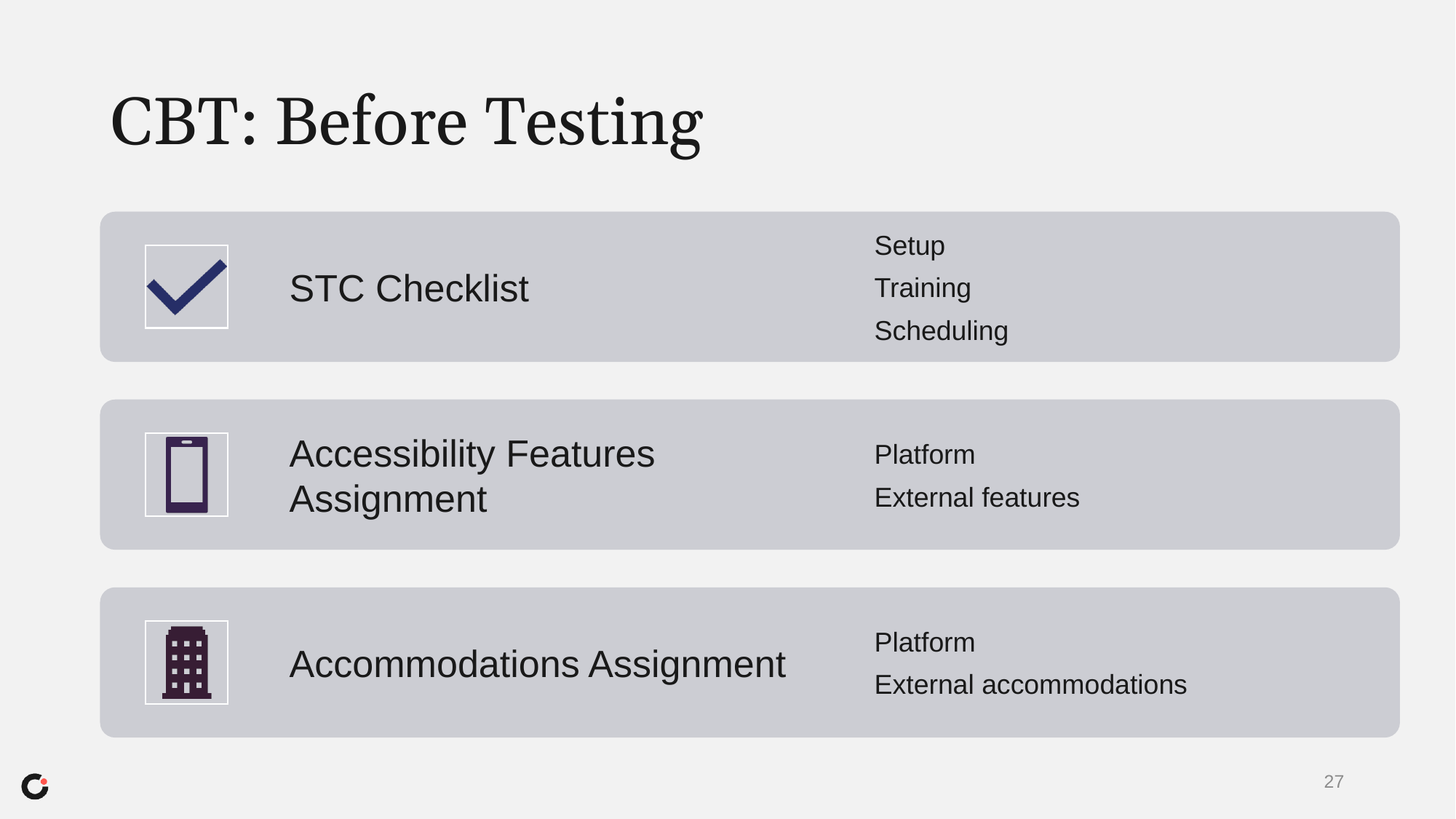

# CBT: Before Testing
STC Checklist
Setup
Training
Scheduling
Accessibility Features Assignment
Platform
External features
Accommodations Assignment
Platform
External accommodations
27